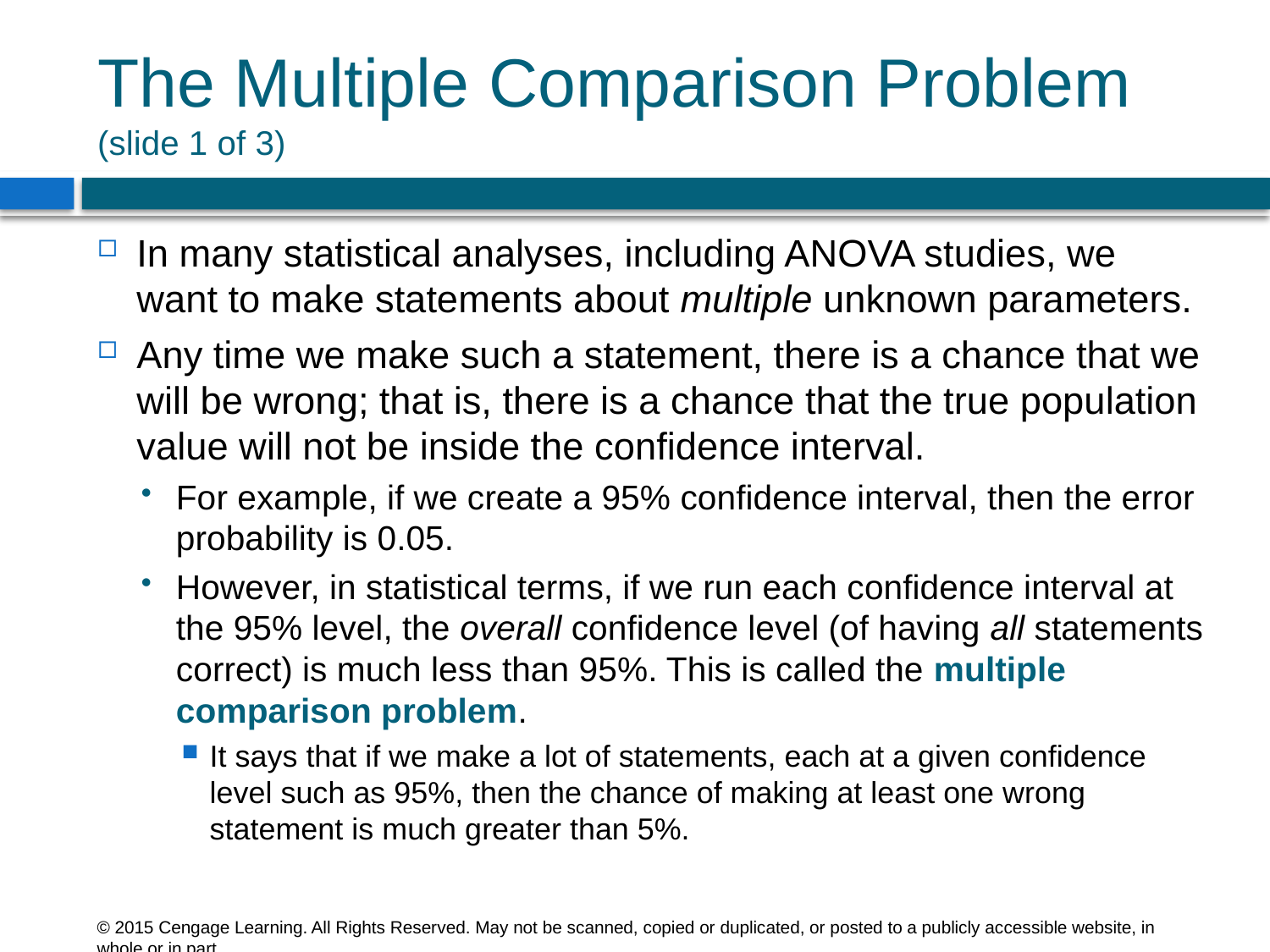

# The Multiple Comparison Problem (slide 1 of 3)
In many statistical analyses, including ANOVA studies, we want to make statements about multiple unknown parameters.
Any time we make such a statement, there is a chance that we will be wrong; that is, there is a chance that the true population value will not be inside the confidence interval.
For example, if we create a 95% confidence interval, then the error probability is 0.05.
However, in statistical terms, if we run each confidence interval at the 95% level, the overall confidence level (of having all statements correct) is much less than 95%. This is called the multiple comparison problem.
It says that if we make a lot of statements, each at a given confidence level such as 95%, then the chance of making at least one wrong statement is much greater than 5%.